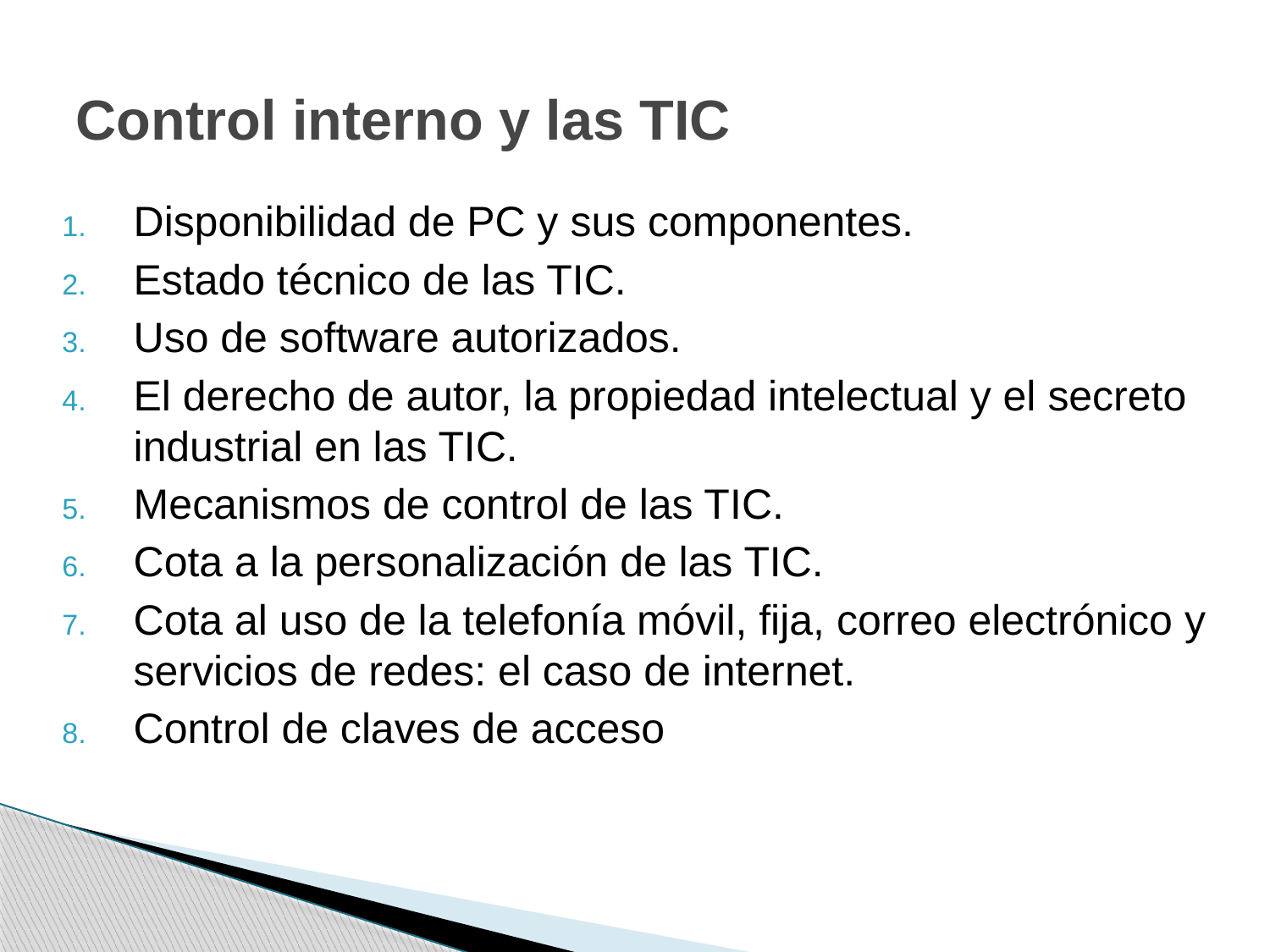

# Control interno y las TIC
Disponibilidad de PC y sus componentes.
Estado técnico de las TIC.
Uso de software autorizados.
El derecho de autor, la propiedad intelectual y el secreto industrial en las TIC.
Mecanismos de control de las TIC.
Cota a la personalización de las TIC.
Cota al uso de la telefonía móvil, fija, correo electrónico y servicios de redes: el caso de internet.
Control de claves de acceso